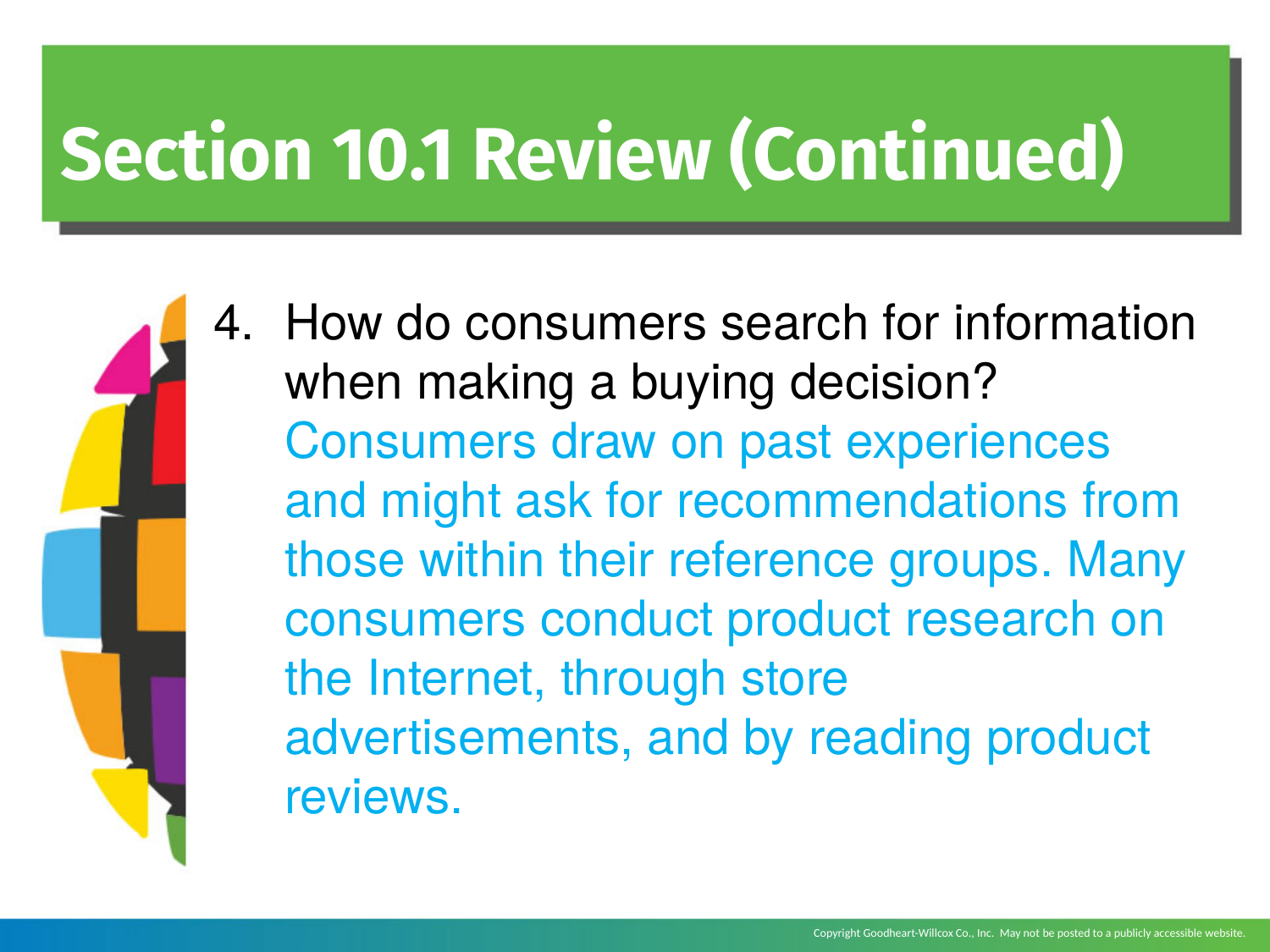

# Section 10.1 Review (Continued)
How do consumers search for information when making a buying decision?
	Consumers draw on past experiences and might ask for recommendations from those within their reference groups. Many consumers conduct product research on the Internet, through store advertisements, and by reading product reviews.